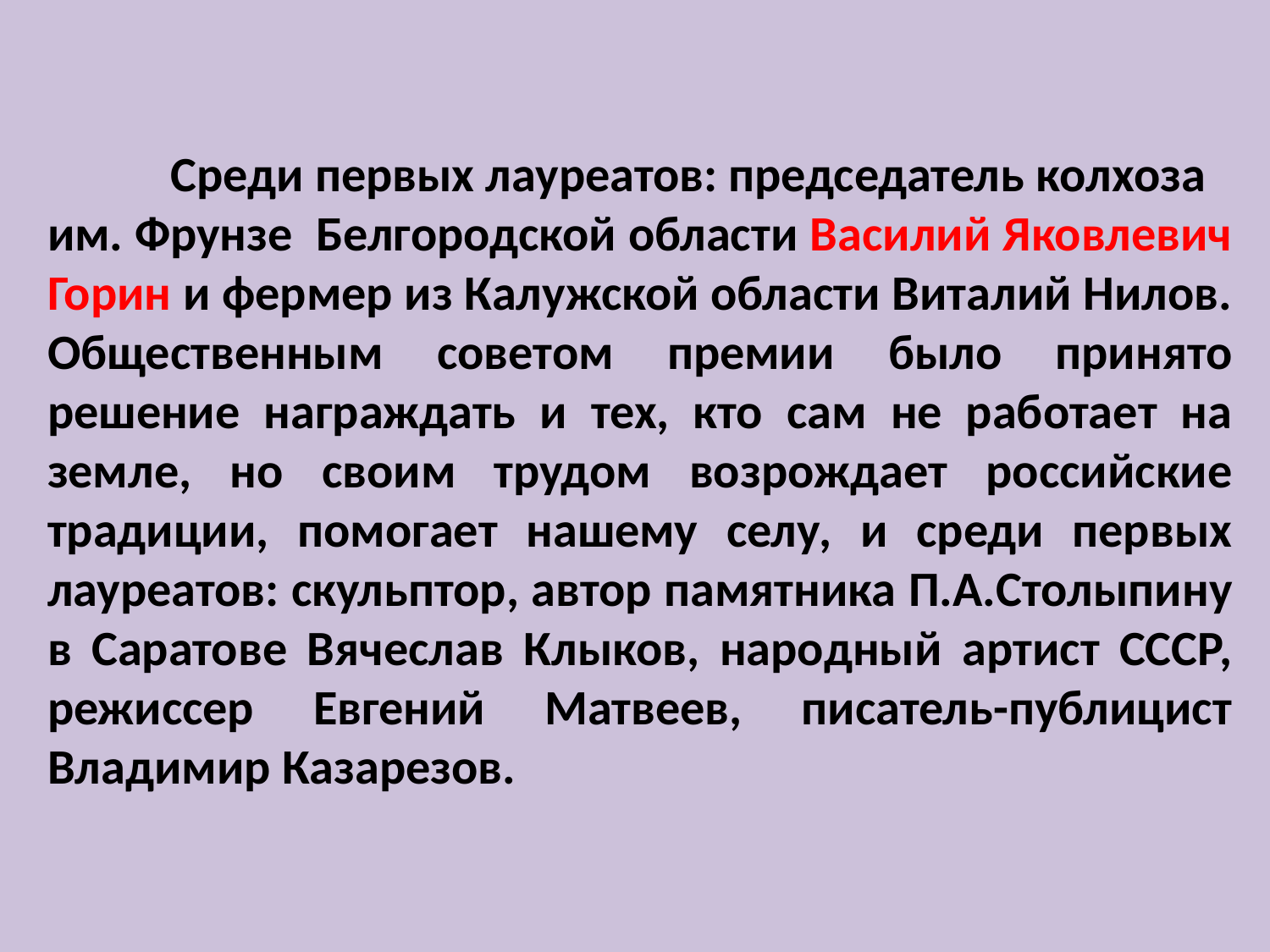

Среди первых лауреатов: председатель колхоза
им. Фрунзе  Белгородской области Василий Яковлевич Горин и фермер из Калужской области Виталий Нилов. Общественным советом премии было принято решение награждать и тех, кто сам не работает на земле, но своим трудом возрождает российские традиции, помогает нашему селу, и среди первых лауреатов: скульптор, автор памятника П.А.Столыпину в Саратове Вячеслав Клыков, народный артист СССР, режиссер Евгений Матвеев, писатель-публицист Владимир Казарезов.